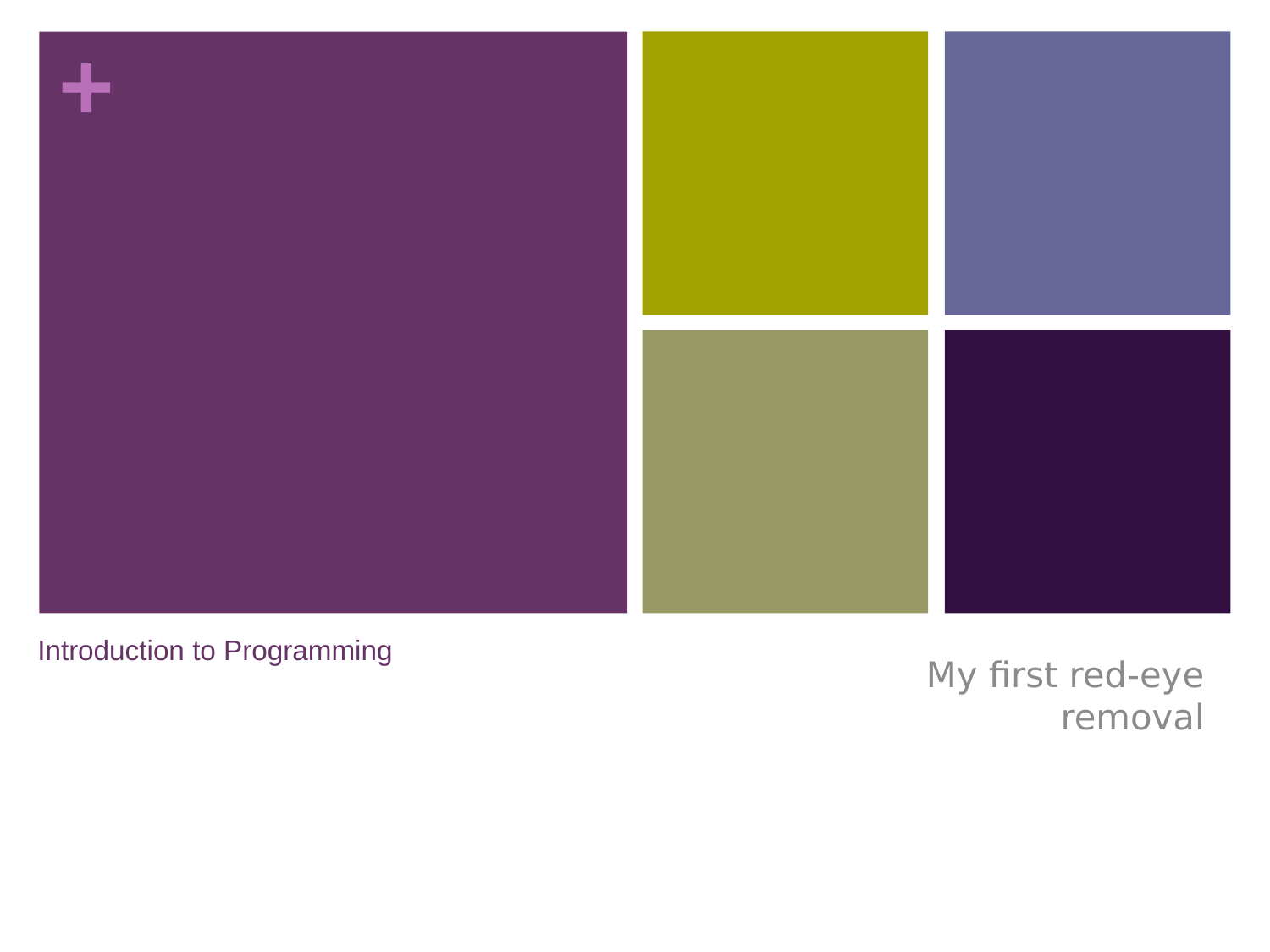

# Introduction to Programming
My first red-eye removal